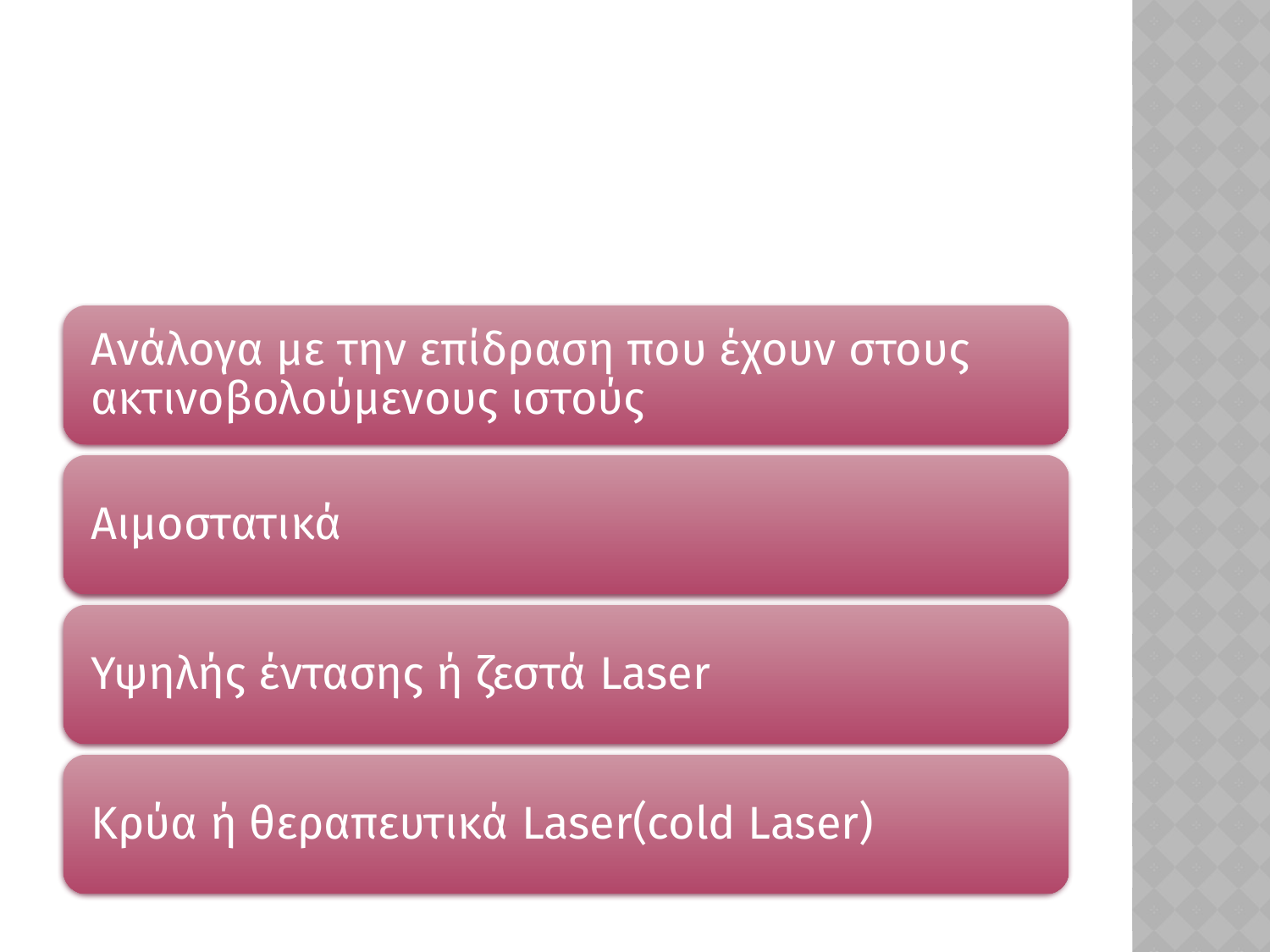

#

Aνάλογα με την επίδραση που έχουν στους ακτινοβολούμενους ιστούς
Αιμοστατικά
Υψηλής έντασης ή ζεστά Laser
Κρύα ή θεραπευτικά Laser(cold Laser)